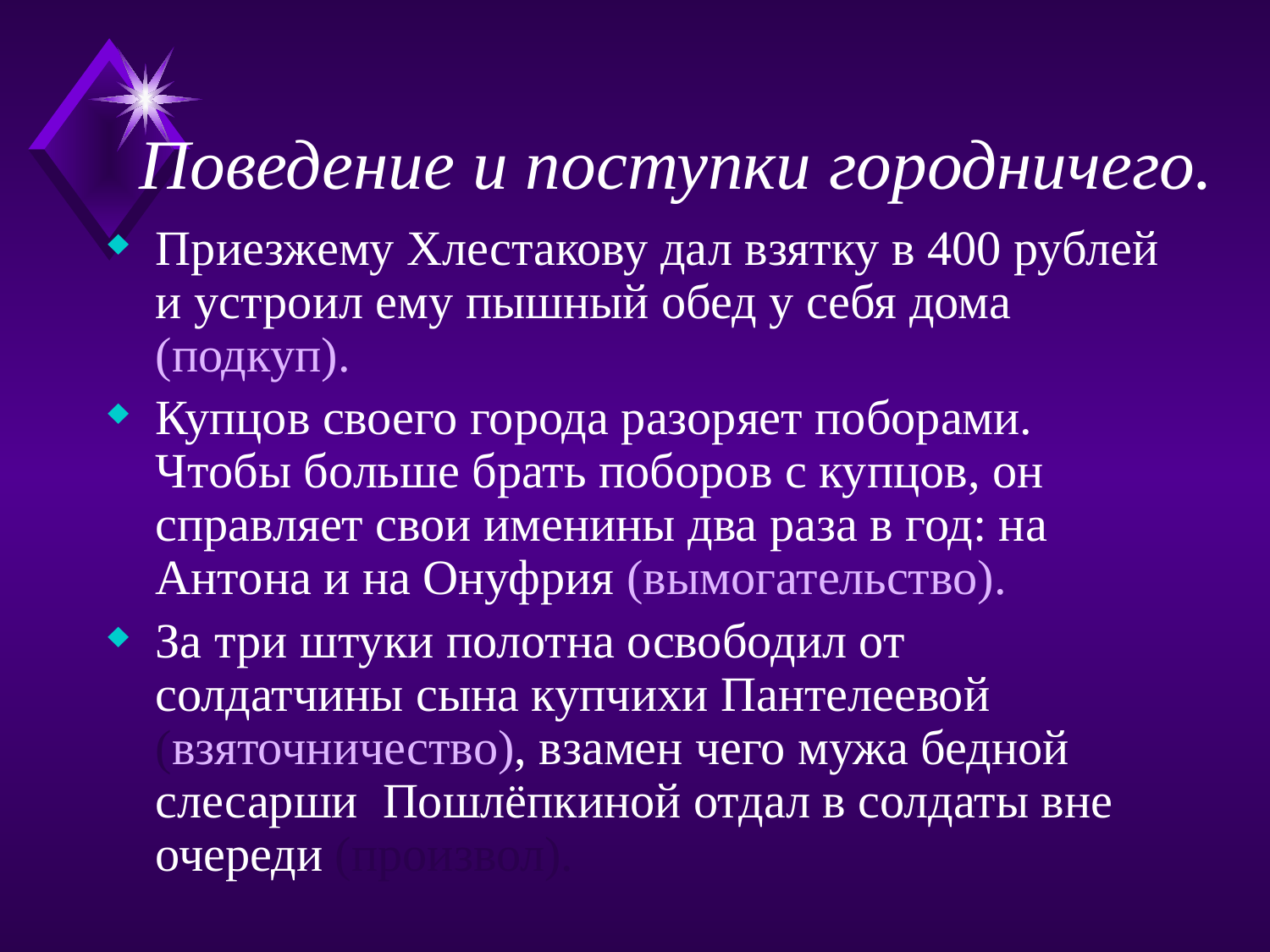

# Поведение и поступки городничего.
Приезжему Хлестакову дал взятку в 400 рублей и устроил ему пышный обед у себя дома (подкуп).
Купцов своего города разоряет поборами. Чтобы больше брать поборов с купцов, он справляет свои именины два раза в год: на Антона и на Онуфрия (вымогательство).
За три штуки полотна освободил от солдатчины сына купчихи Пантелеевой (взяточничество), взамен чего мужа бедной слесарши  Пошлёпкиной отдал в солдаты вне очереди (произвол).